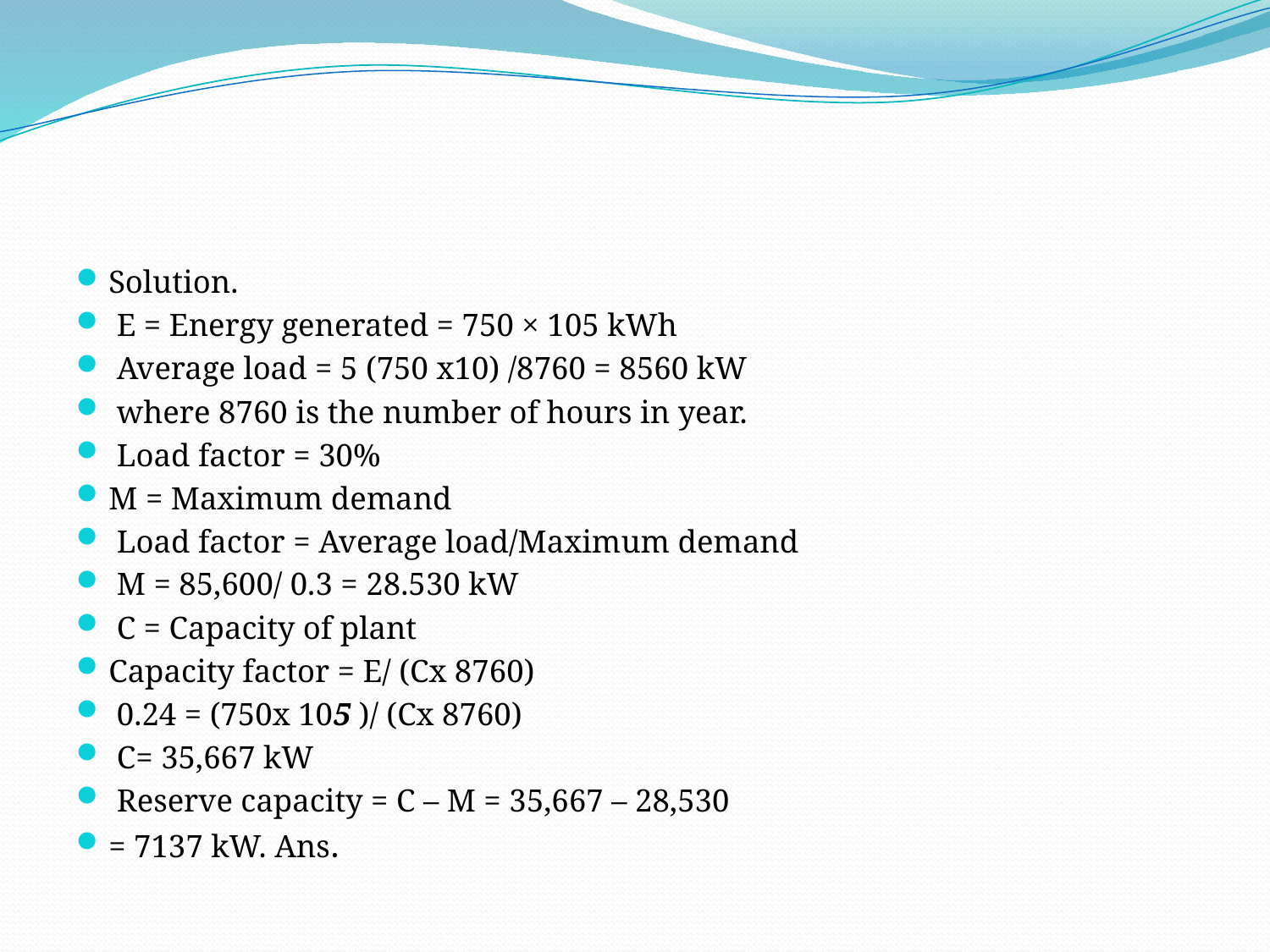

#
Solution.
 E = Energy generated = 750 × 105 kWh
 Average load = 5 (750 x10) /8760 = 8560 kW
 where 8760 is the number of hours in year.
 Load factor = 30%
M = Maximum demand
 Load factor = Average load/Maximum demand
 M = 85,600/ 0.3 = 28.530 kW
 C = Capacity of plant
Capacity factor = E/ (Cx 8760)
 0.24 = (750x 105 )/ (Cx 8760)
 C= 35,667 kW
 Reserve capacity = C – M = 35,667 – 28,530
= 7137 kW. Ans.